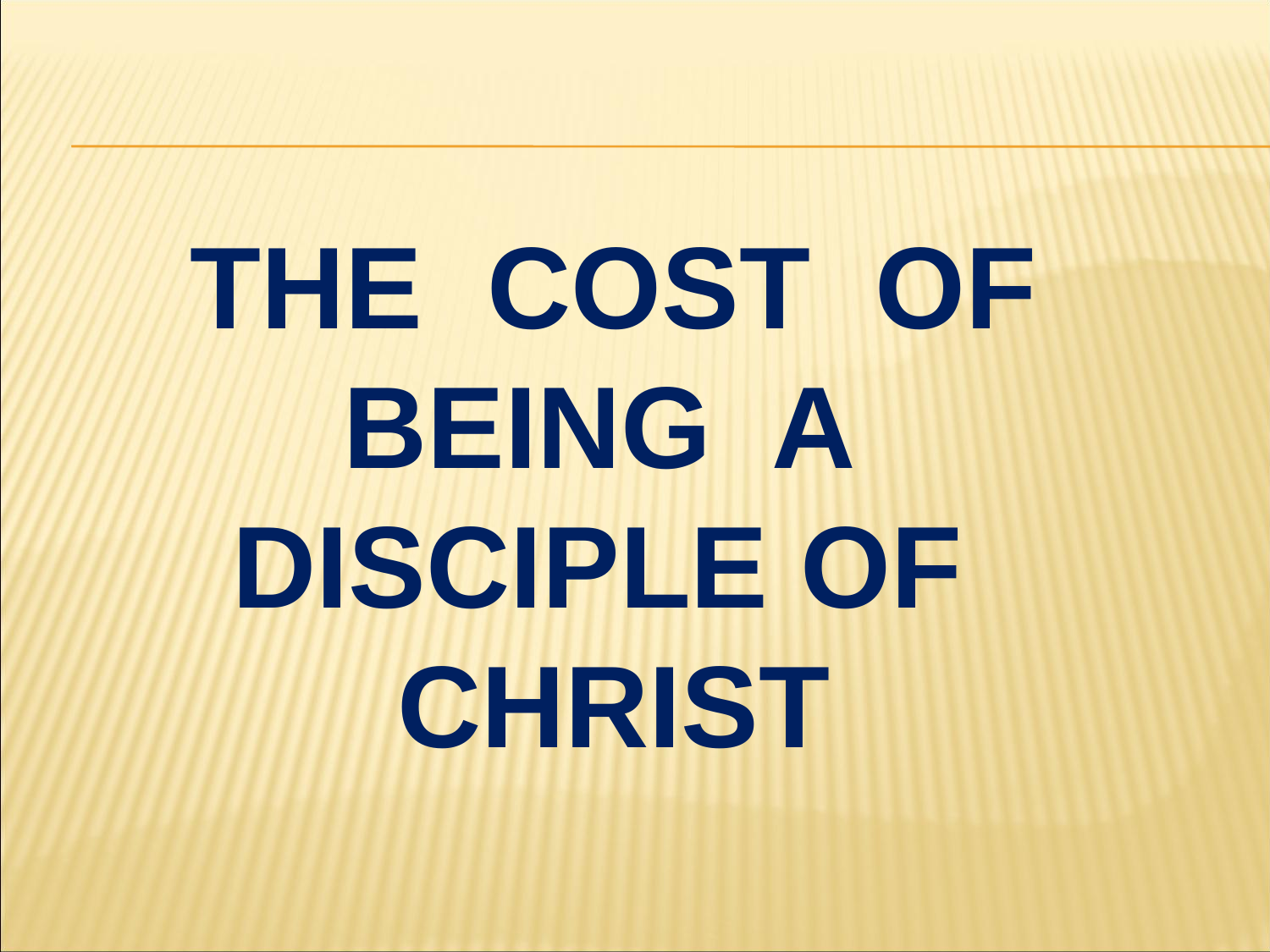

# The  Cost  of Being  a  Disciple of  Christ